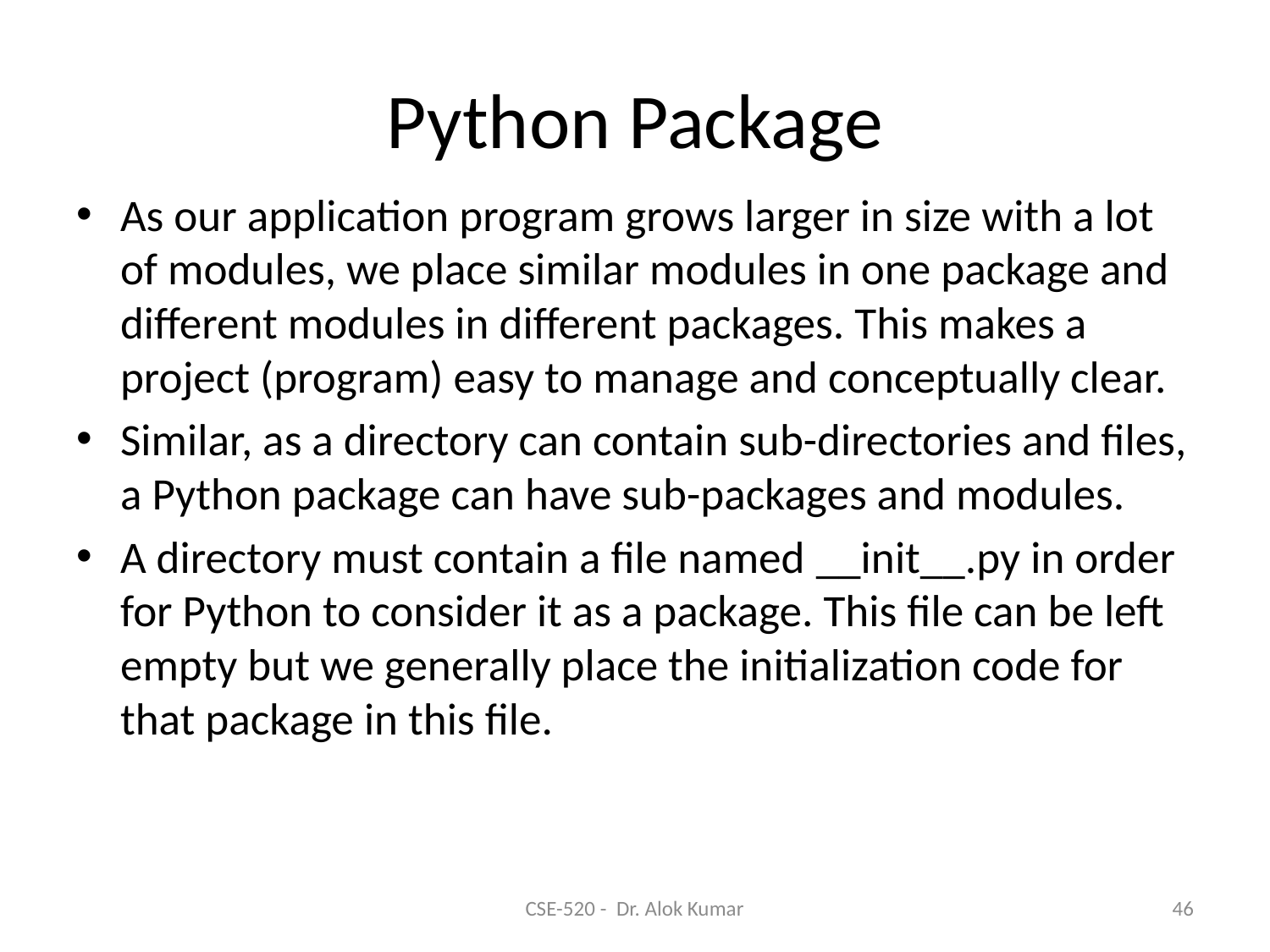

# Python Package
As our application program grows larger in size with a lot of modules, we place similar modules in one package and different modules in different packages. This makes a project (program) easy to manage and conceptually clear.
Similar, as a directory can contain sub-directories and files, a Python package can have sub-packages and modules.
A directory must contain a file named __init__.py in order for Python to consider it as a package. This file can be left empty but we generally place the initialization code for that package in this file.

CSE-520 -  Dr. Alok Kumar
46